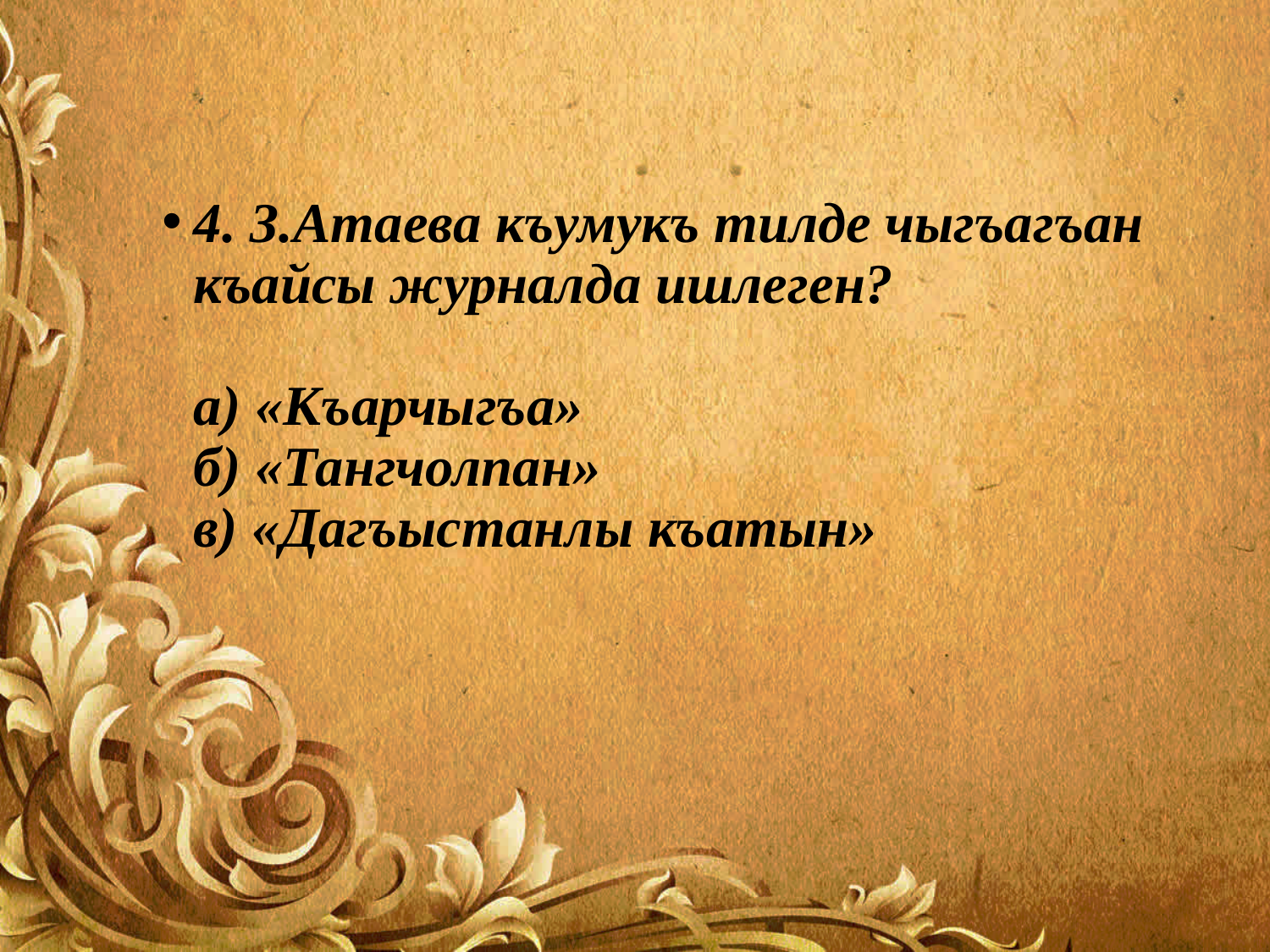

4. З.Атаева къумукъ тилде чыгъагъан къайсы журналда ишлеген?
а) «Къарчыгъа»
б) «Тангчолпан»
в) «Дагъыстанлы къатын»